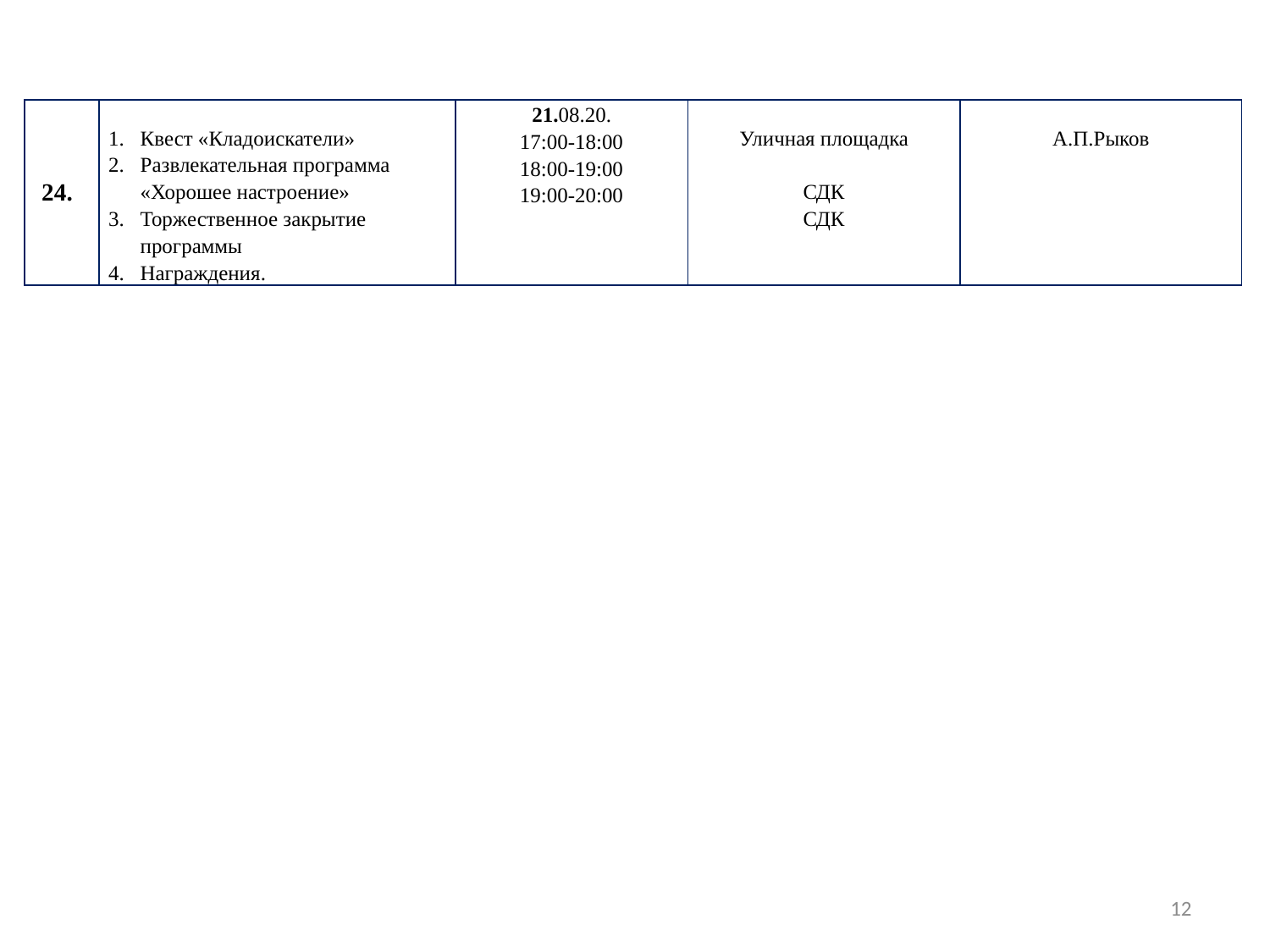

| 24. | Квест «Кладоискатели» Развлекательная программа «Хорошее настроение» Торжественное закрытие программы Награждения. | 21.08.20. 17:00-18:00 18:00-19:00 19:00-20:00 | Уличная площадка СДК СДК | А.П.Рыков |
| --- | --- | --- | --- | --- |
12
|  |
| --- |